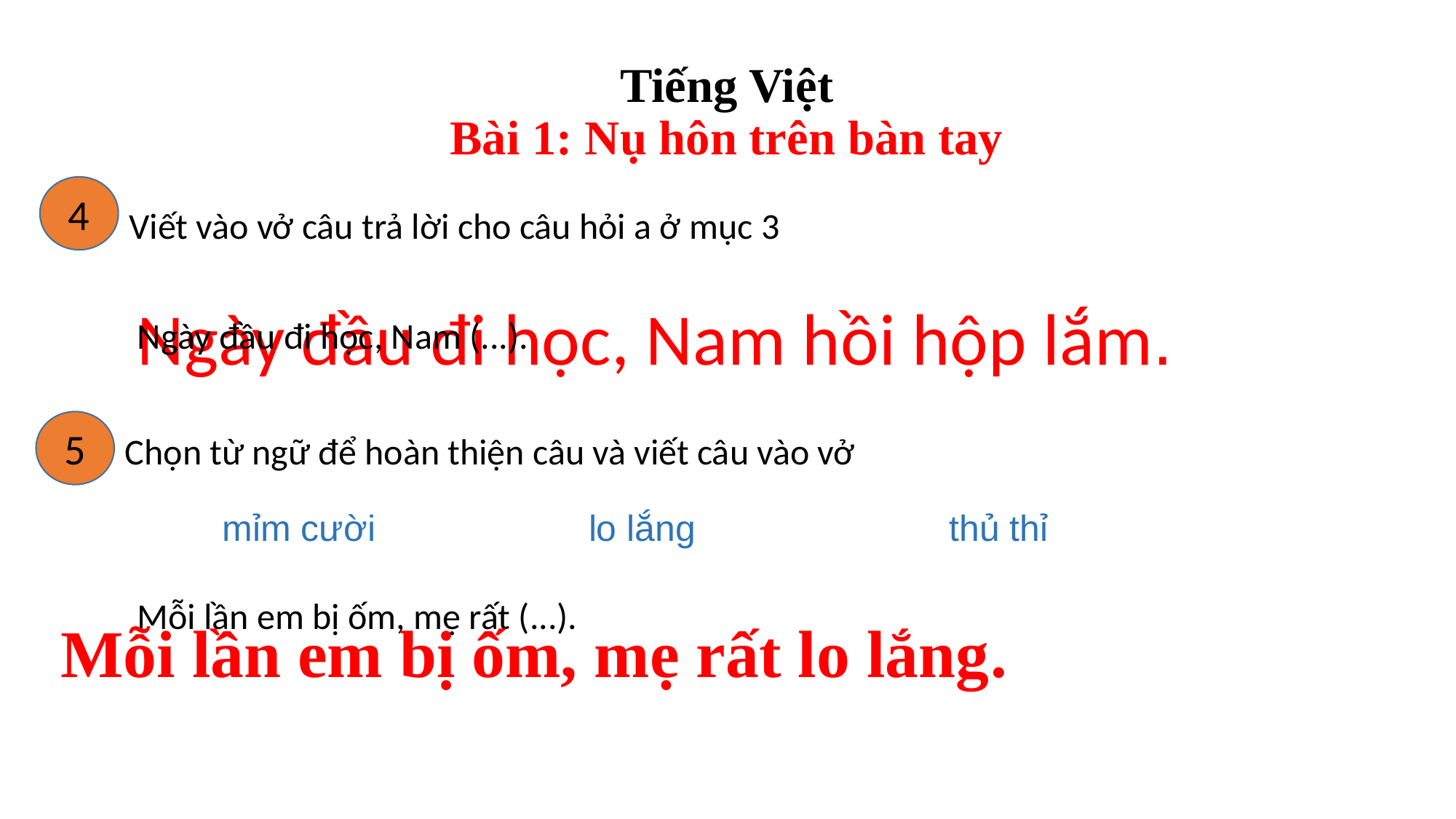

Tiếng Việt
Bài 1: Nụ hôn trên bàn tay
Viết vào vở câu trả lời cho câu hỏi a ở mục 3
4
Ngày đầu đi học, Nam hồi hộp lắm.
Ngày đầu đi học, Nam (...).
Chọn từ ngữ để hoàn thiện câu và viết câu vào vở

5
mỉm cười                     lo lắng                         thủ thỉ
Mỗi lần em bị ốm, mẹ rất lo lắng.
Mỗi lần em bị ốm, mẹ rất (...).